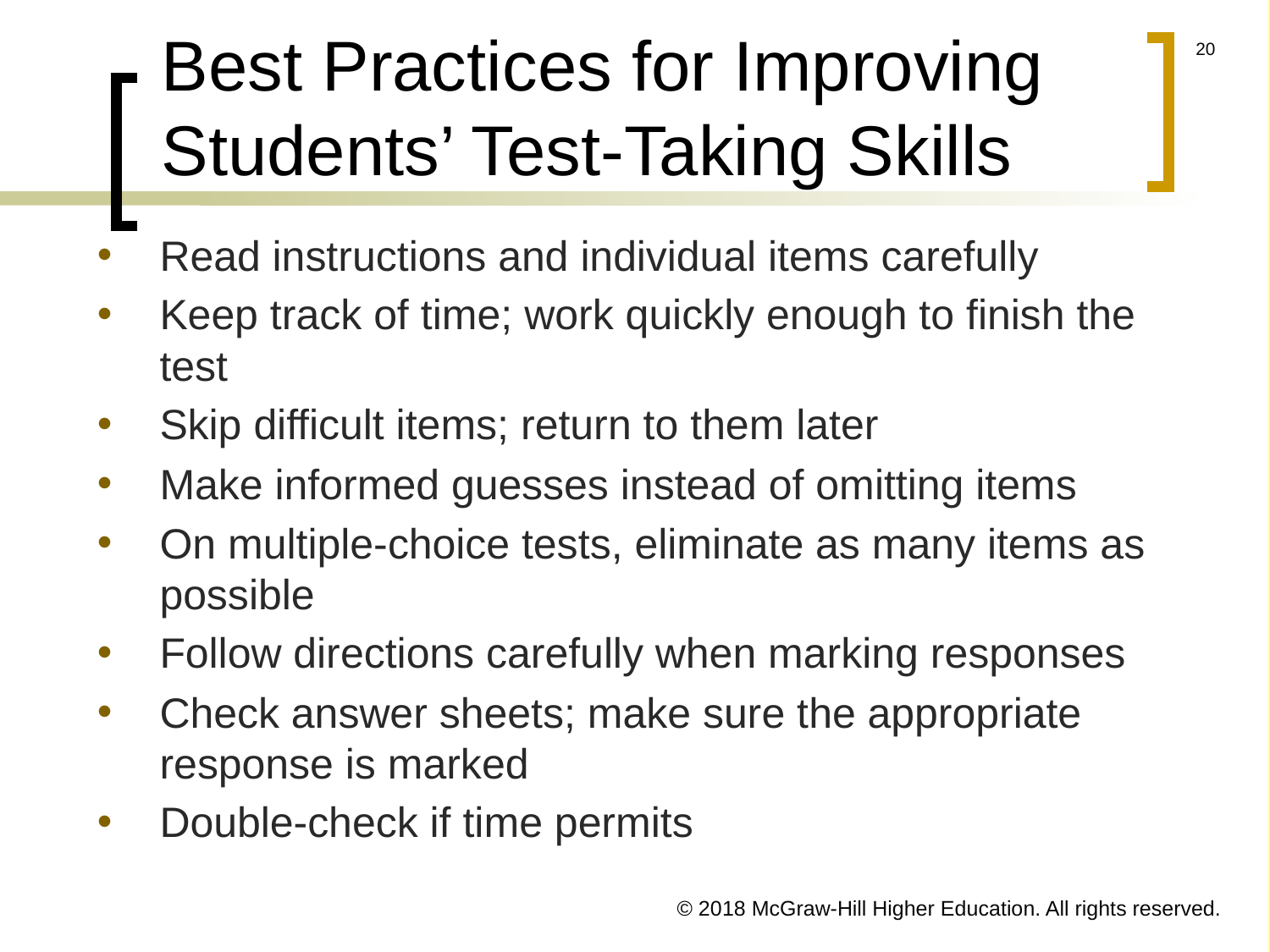

# Best Practices for Improving Students’ Test-Taking Skills
Read instructions and individual items carefully
Keep track of time; work quickly enough to finish the test
Skip difficult items; return to them later
Make informed guesses instead of omitting items
On multiple-choice tests, eliminate as many items as possible
Follow directions carefully when marking responses
Check answer sheets; make sure the appropriate response is marked
Double-check if time permits